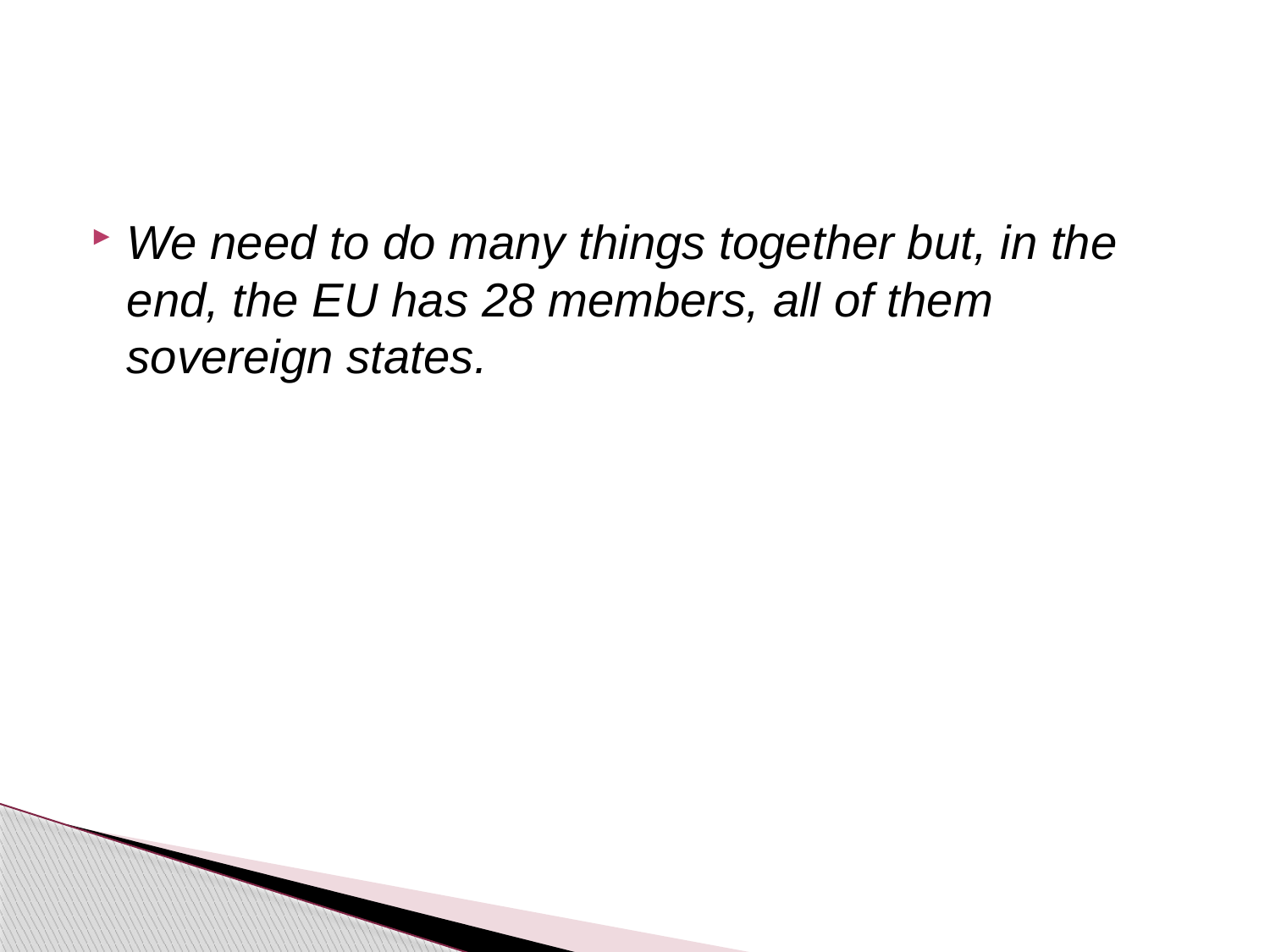

#
We need to do many things together but, in the end, the EU has 28 members, all of them sovereign states.